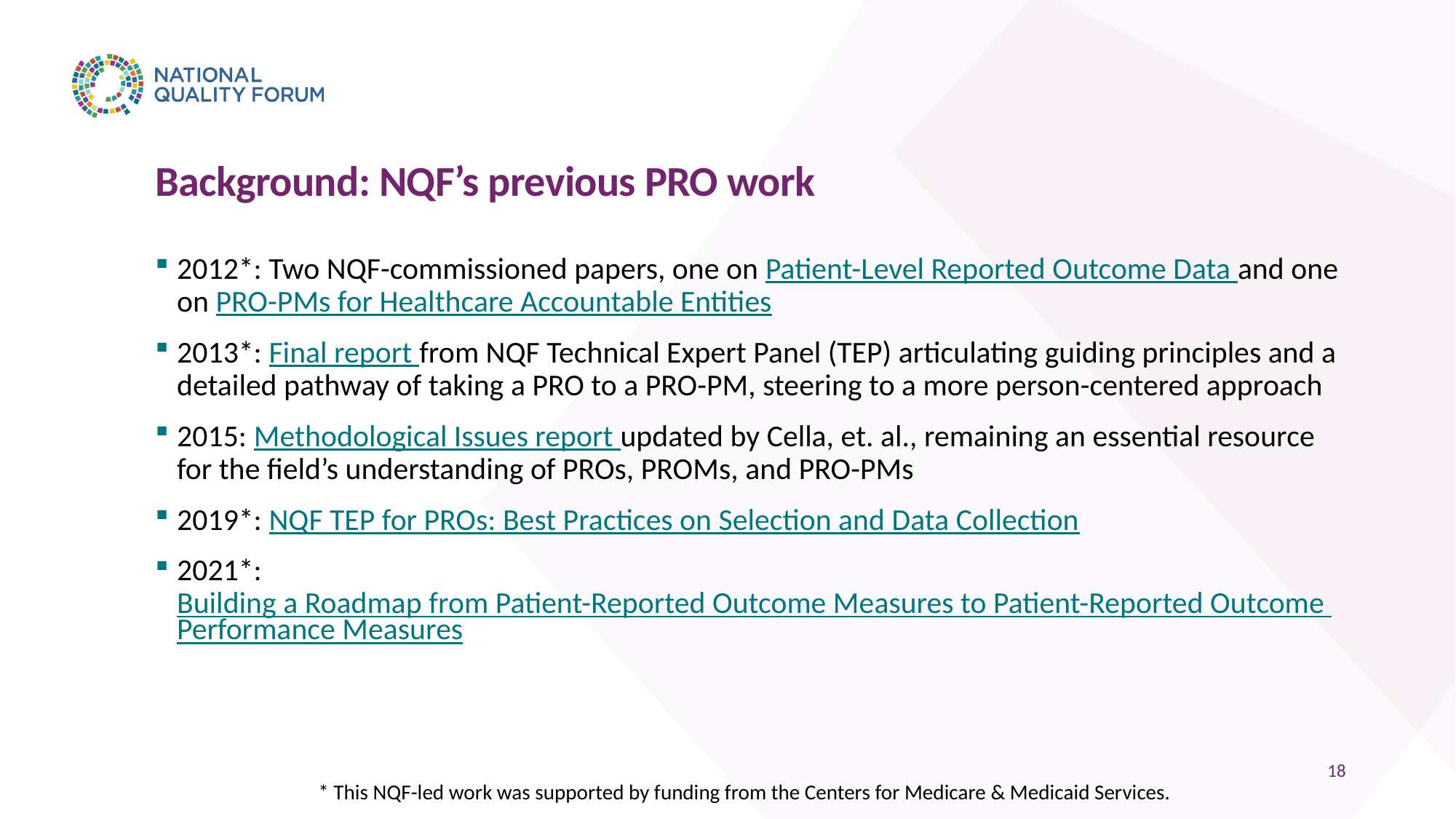

# Background: NQF’s previous PRO work
2012*: Two NQF-commissioned papers, one on Patient-Level Reported Outcome Data and one on PRO-PMs for Healthcare Accountable Entities
2013*: Final report from NQF Technical Expert Panel (TEP) articulating guiding principles and a detailed pathway of taking a PRO to a PRO-PM, steering to a more person-centered approach
2015: Methodological Issues report updated by Cella, et. al., remaining an essential resource for the field’s understanding of PROs, PROMs, and PRO-PMs
2019*: NQF TEP for PROs: Best Practices on Selection and Data Collection
2021*: Building a Roadmap from Patient-Reported Outcome Measures to Patient-Reported Outcome Performance Measures
18
* This NQF-led work was supported by funding from the Centers for Medicare & Medicaid Services.